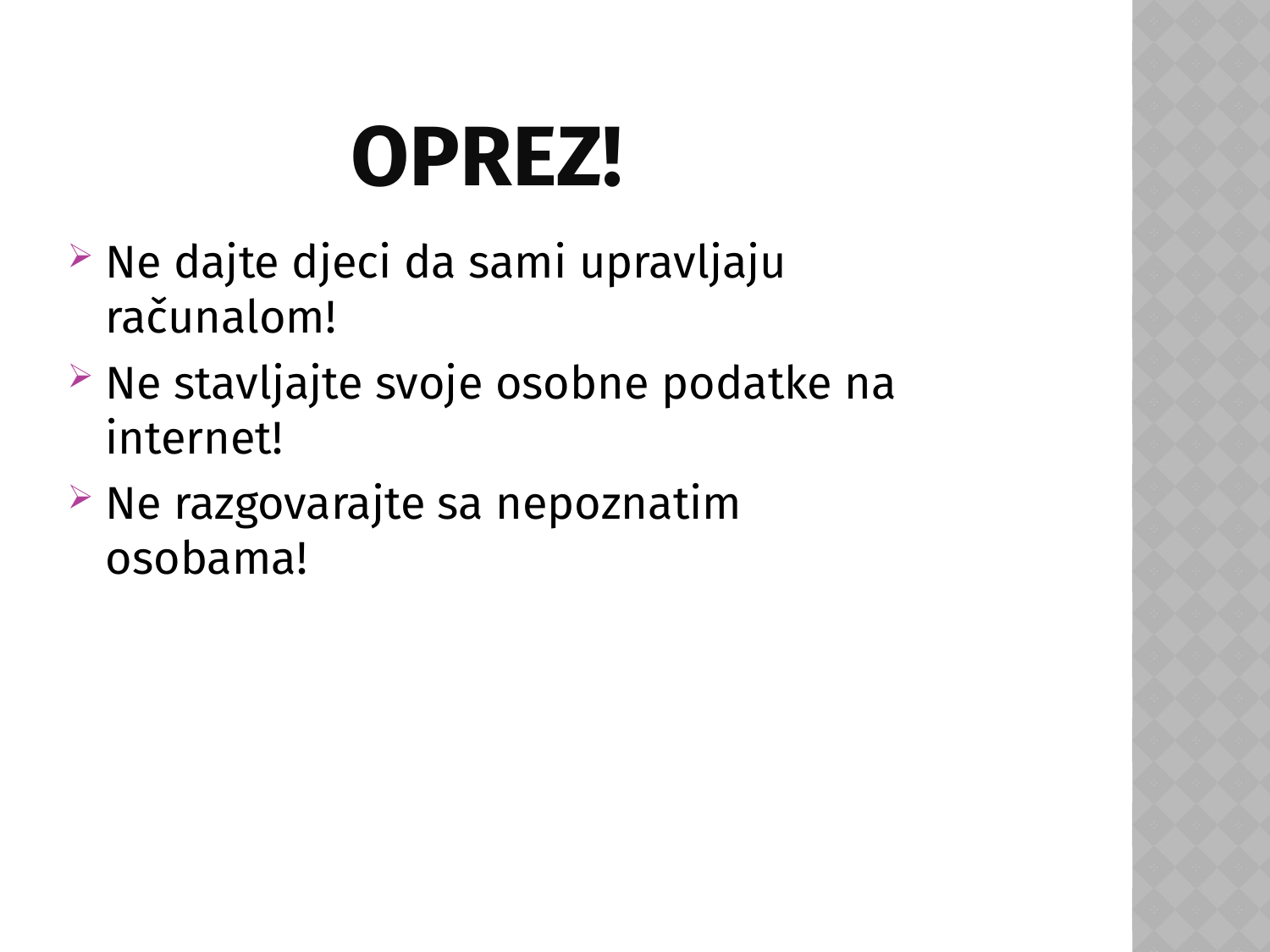

# oprez!
Ne dajte djeci da sami upravljaju računalom!
Ne stavljajte svoje osobne podatke na internet!
Ne razgovarajte sa nepoznatim osobama!